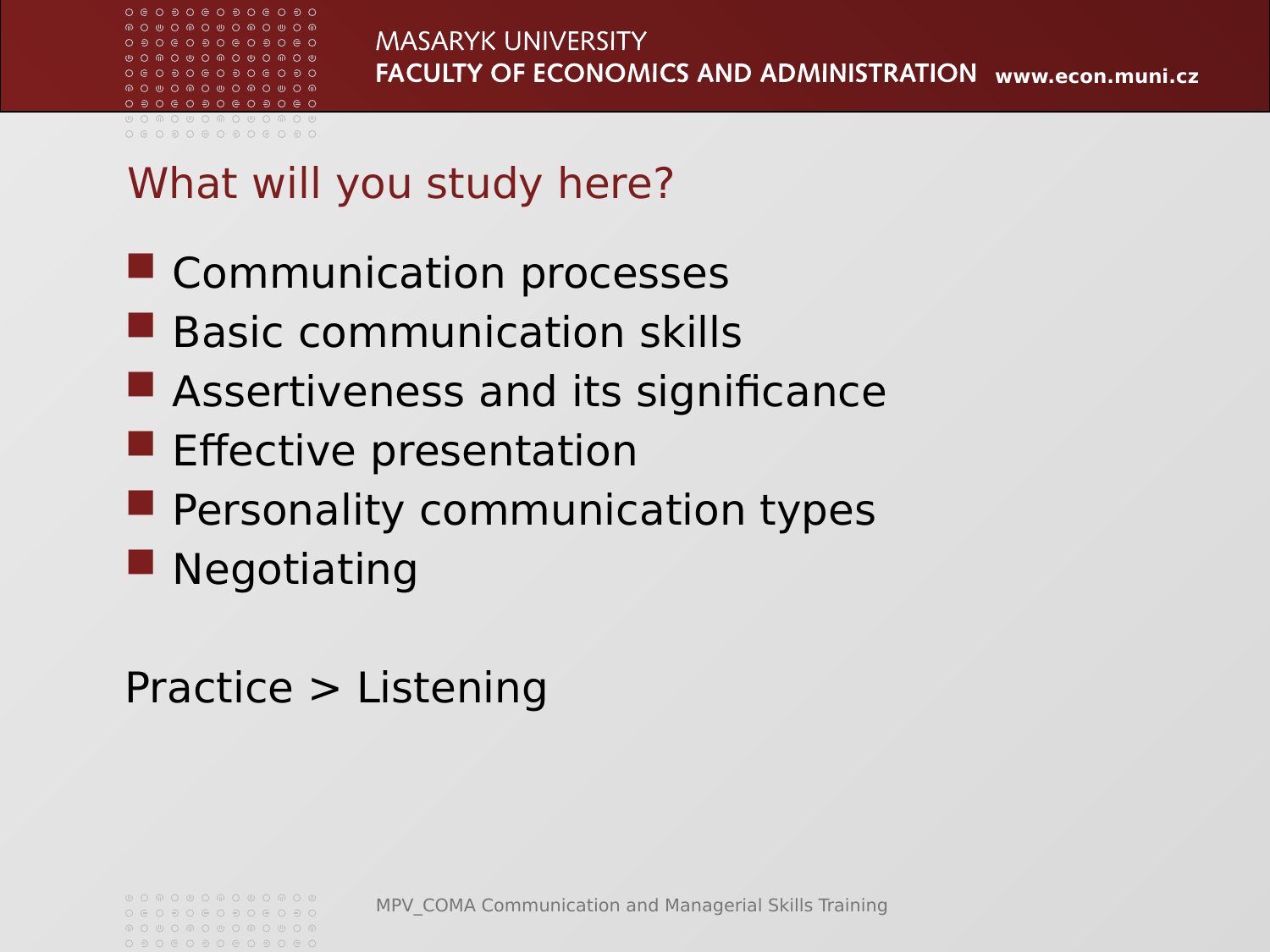

# What will you study here?
Communication processes
Basic communication skills
Assertiveness and its significance
Effective presentation
Personality communication types
Negotiating

Practice > Listening
MPV_COMA Communication and Managerial Skills Training